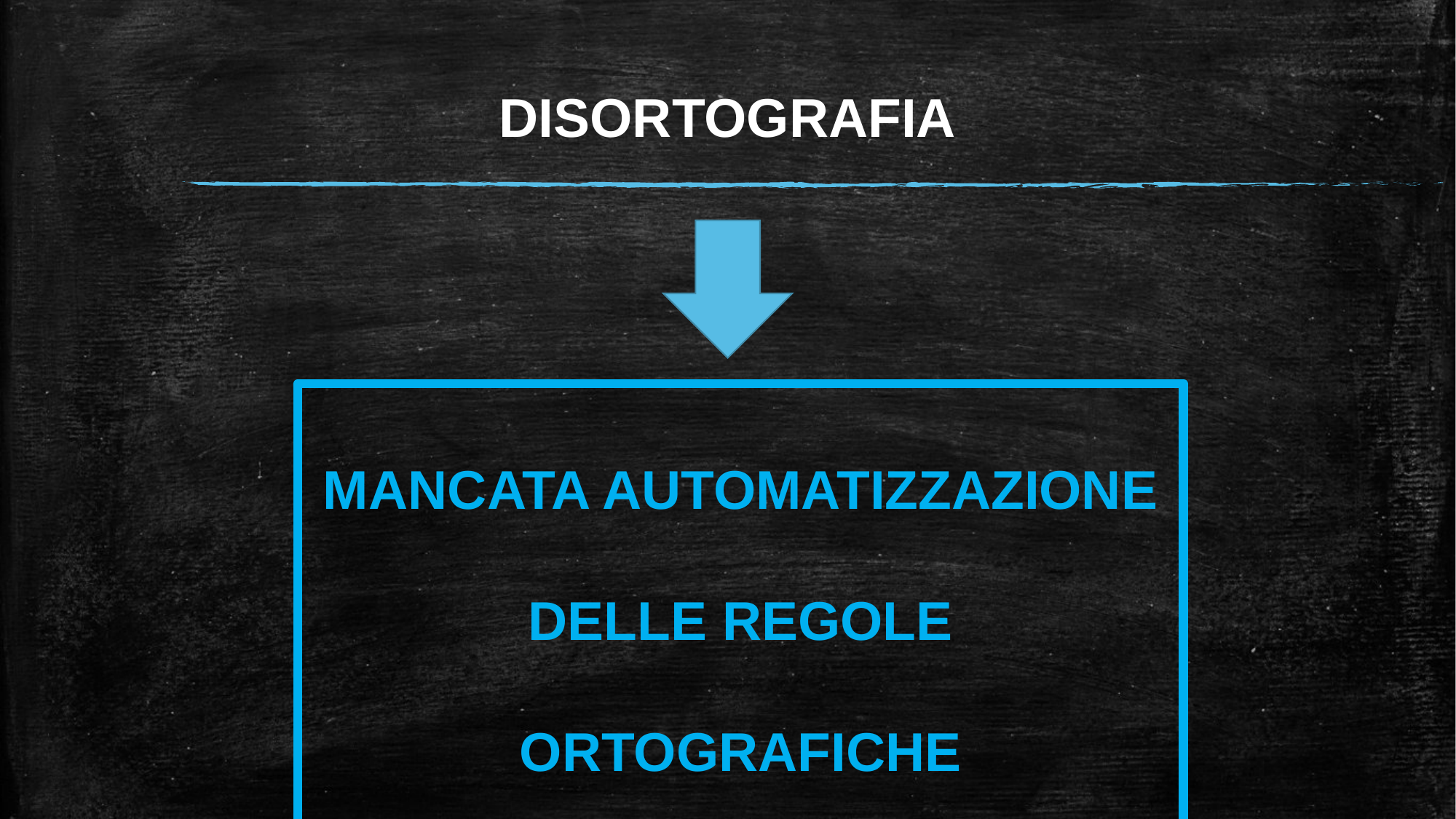

# DISORTOGRAFIA

MANCATA AUTOMATIZZAZIONE DELLE REGOLE ORTOGRAFICHE